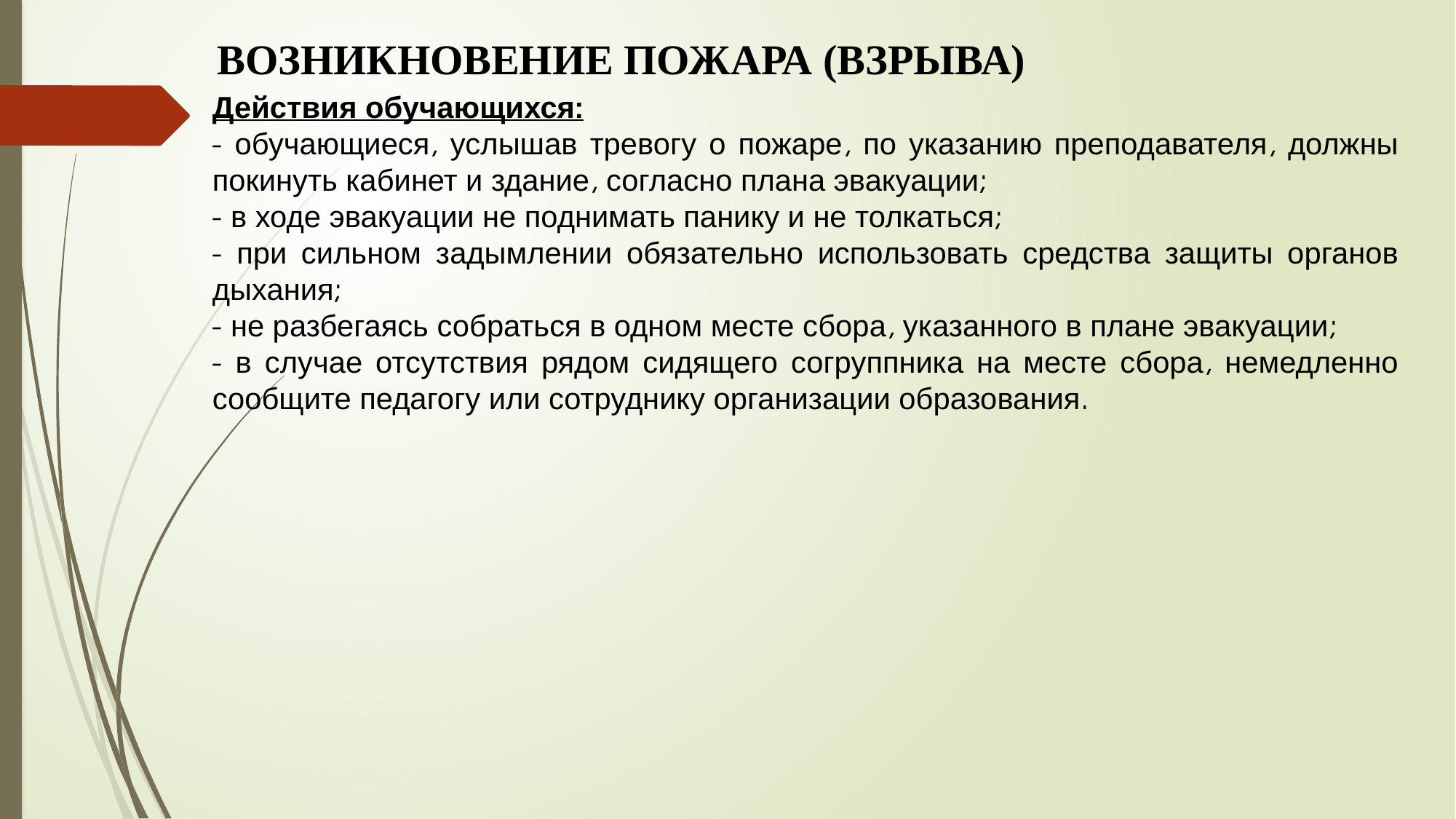

ВОЗНИКНОВЕНИЕ ПОЖАРА (ВЗРЫВА)
Действия обучающихся:
- обучающиеся, услышав тревогу о пожаре, по указанию преподавателя, должны покинуть кабинет и здание, согласно плана эвакуации;
- в ходе эвакуации не поднимать панику и не толкаться;
- при сильном задымлении обязательно использовать средства защиты органов дыхания;
- не разбегаясь собраться в одном месте сбора, указанного в плане эвакуации;
- в случае отсутствия рядом сидящего согруппника на месте сбора, немедленно сообщите педагогу или сотруднику организации образования.